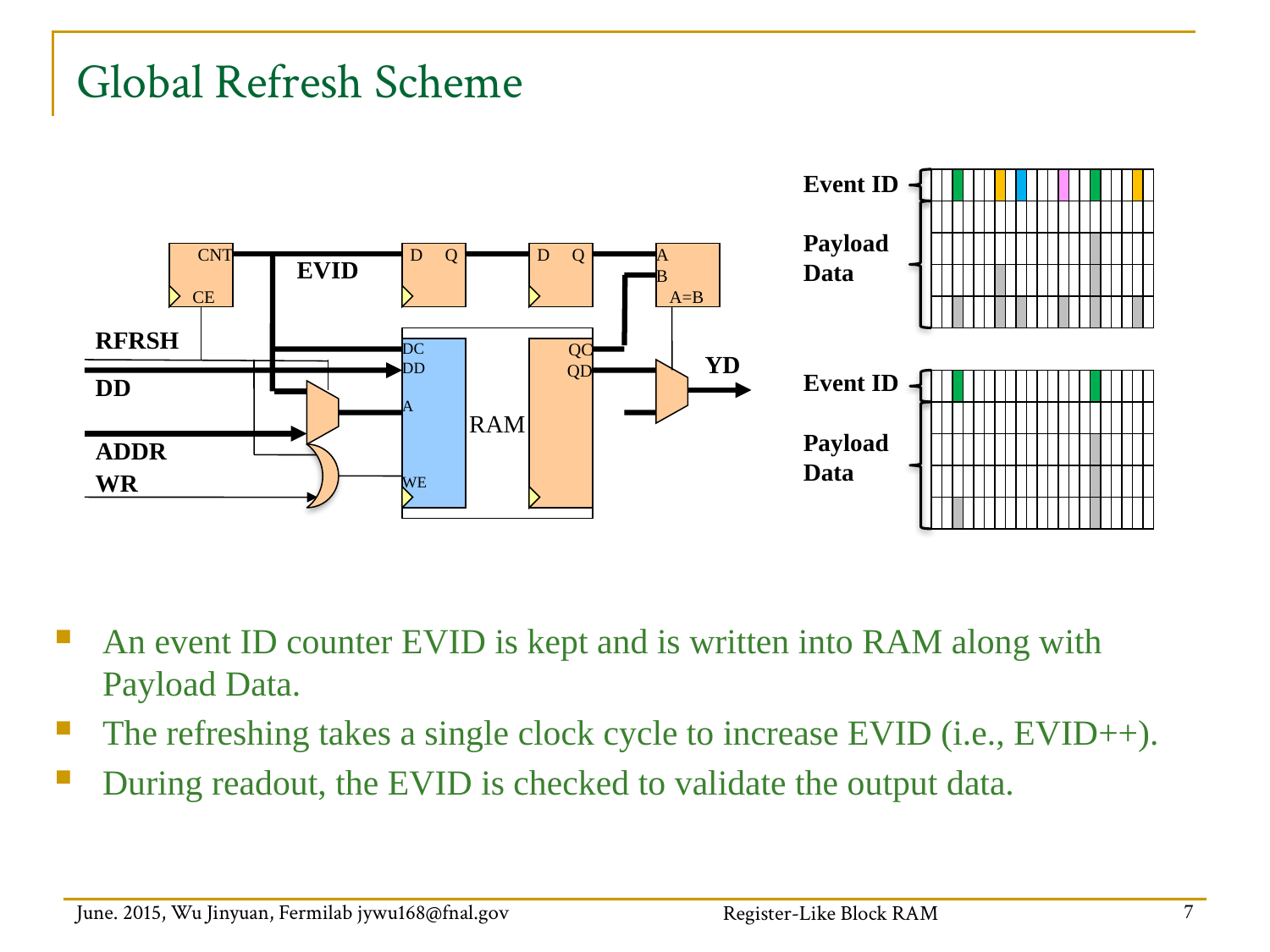

# Global Refresh Scheme
Event ID

Payload
Data

CNT

CE

D     Q

D     Q

A
B
   A=B

EVID

RFRSH
RAM
QC
QD

DC
DD

A

WE

YD

DD

ADDR

WR

Event ID

Payload
Data

An event ID counter EVID is kept and is written into RAM along with Payload Data.
The refreshing takes a single clock cycle to increase EVID (i.e., EVID++).
During readout, the EVID is checked to validate the output data.
Register-Like Block RAM
June. 2015, Wu Jinyuan, Fermilab jywu168@fnal.gov
7